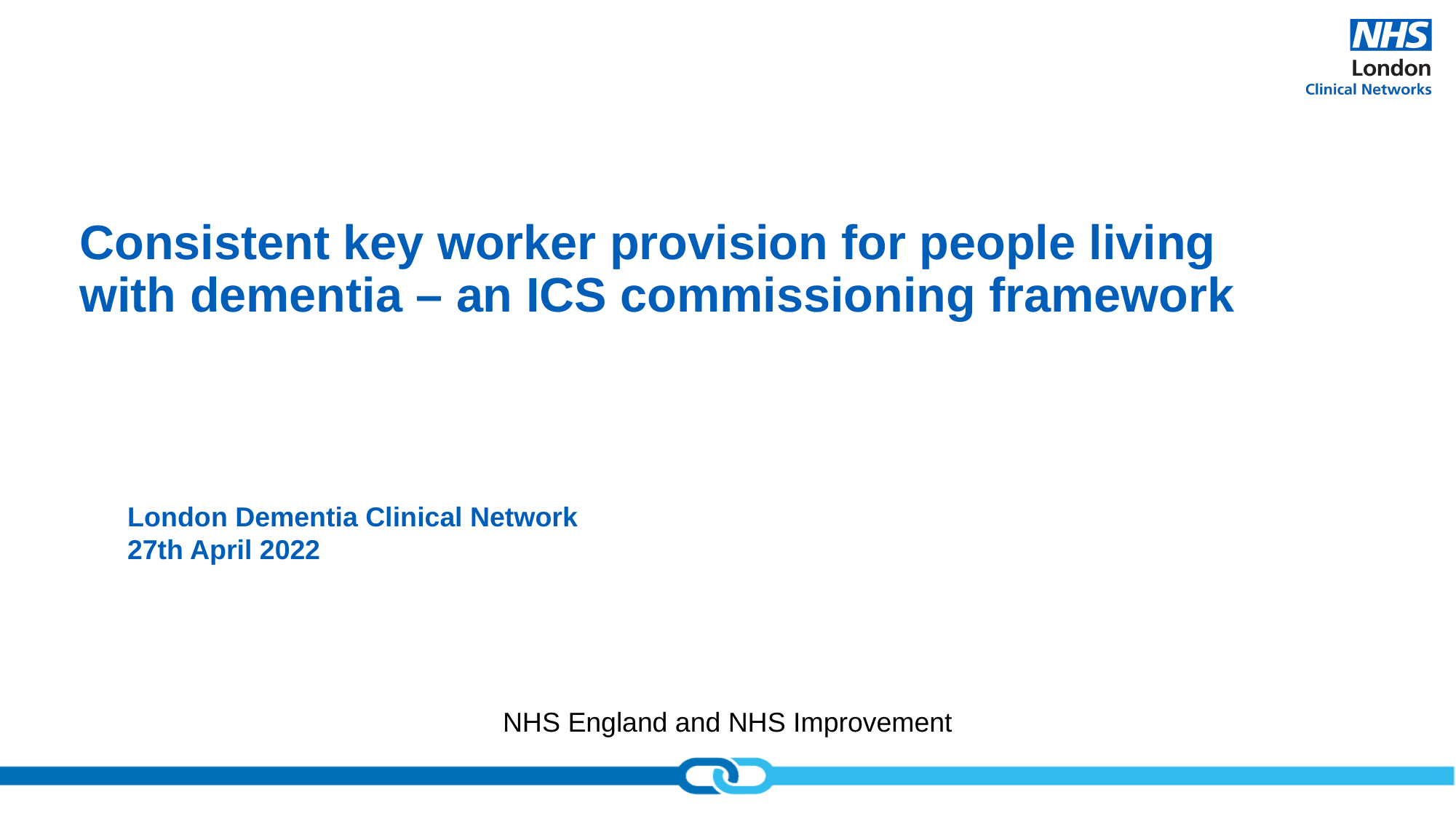

# Consistent key worker provision for people living  with dementia – an ICS commissioning framework
London Dementia Clinical Network
27th April 2022